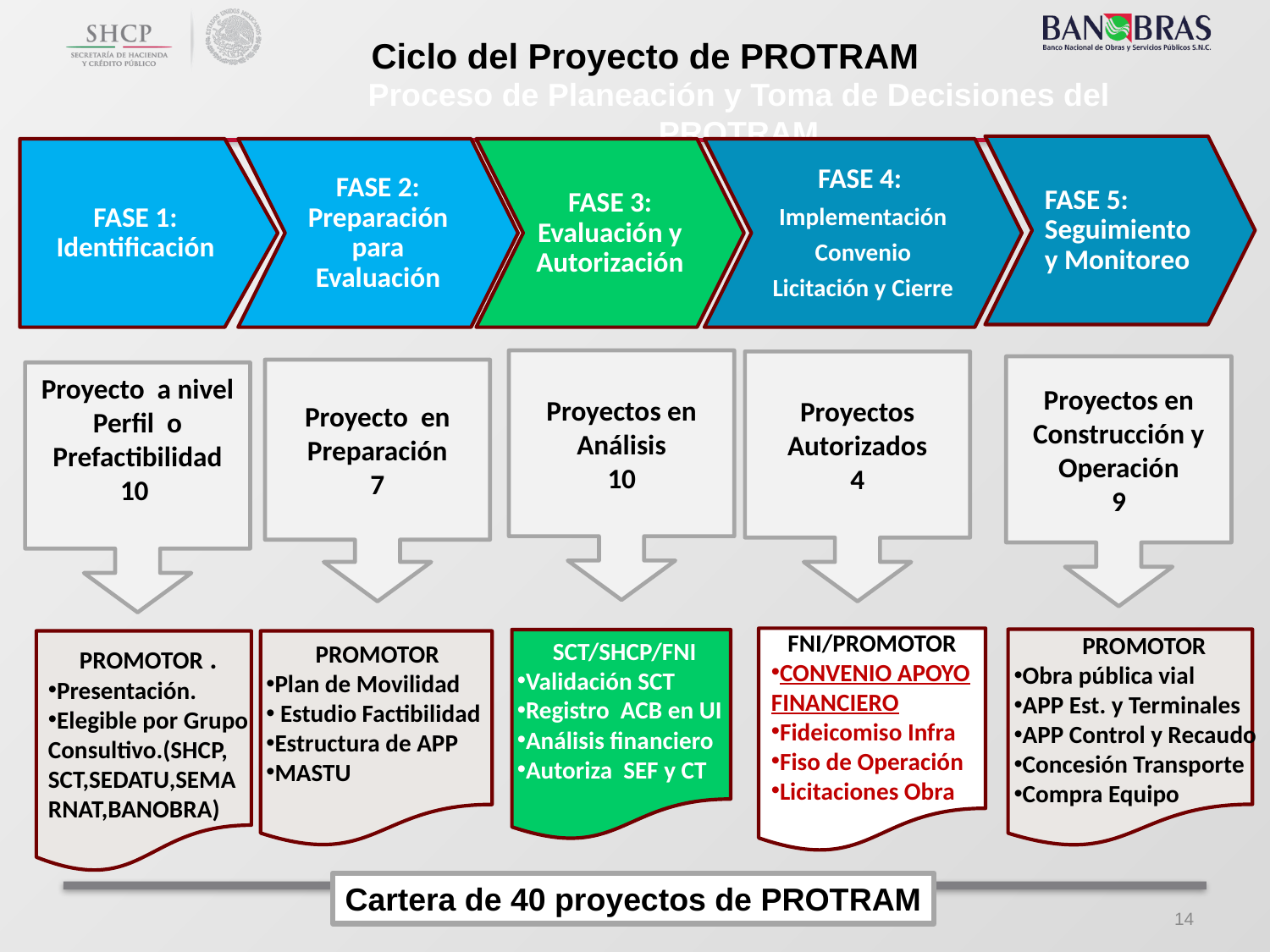

Ciclo del Proyecto de PROTRAM
Proceso de Planeación y Toma de Decisiones del PROTRAM
FASE 5: Seguimiento y Monitoreo

FASE 1: Identificación

FASE 2: Preparación para Evaluación
FASE 3: Evaluación y Autorización
FASE 4:
Implementación
Convenio
Licitación y Cierre
Proyectos en Análisis
10
Proyectos Autorizados
4
Proyectos en Construcción y Operación
9

Proyecto  en
Preparación
7

Proyecto  a nivel Perfil  o Prefactibilidad
10

PROMOTOR
Obra pública vial
APP Est. y Terminales
APP Control y Recaudo
Concesión Transporte
Compra Equipo

 SCT/SHCP/FNI
Validación SCT
Registro  ACB en UI
Análisis financiero
Autoriza  SEF y CT
PROMOTOR
Plan de Movilidad
 Estudio Factibilidad
Estructura de APP
MASTU
PROMOTOR .
Presentación.
Elegible por Grupo Consultivo.(SHCP, SCT,SEDATU,SEMARNAT,BANOBRA)

FNI/PROMOTOR
CONVENIO APOYO FINANCIERO
Fideicomiso Infra
Fiso de Operación
Licitaciones Obra

Cartera de 40 proyectos de PROTRAM
14